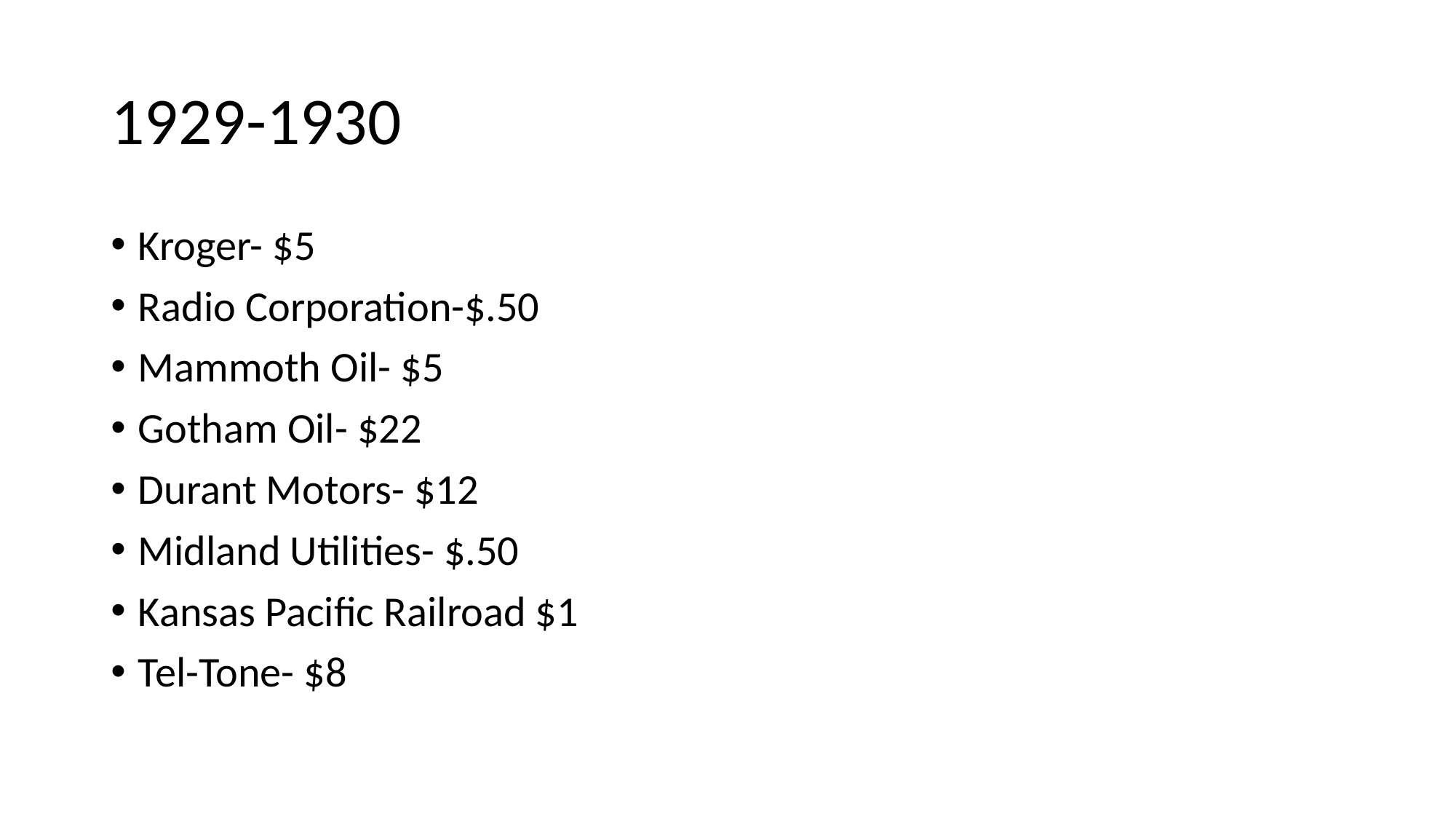

# 1929-1930
Kroger- $5
Radio Corporation-$.50
Mammoth Oil- $5
Gotham Oil- $22
Durant Motors- $12
Midland Utilities- $.50
Kansas Pacific Railroad $1
Tel-Tone- $8